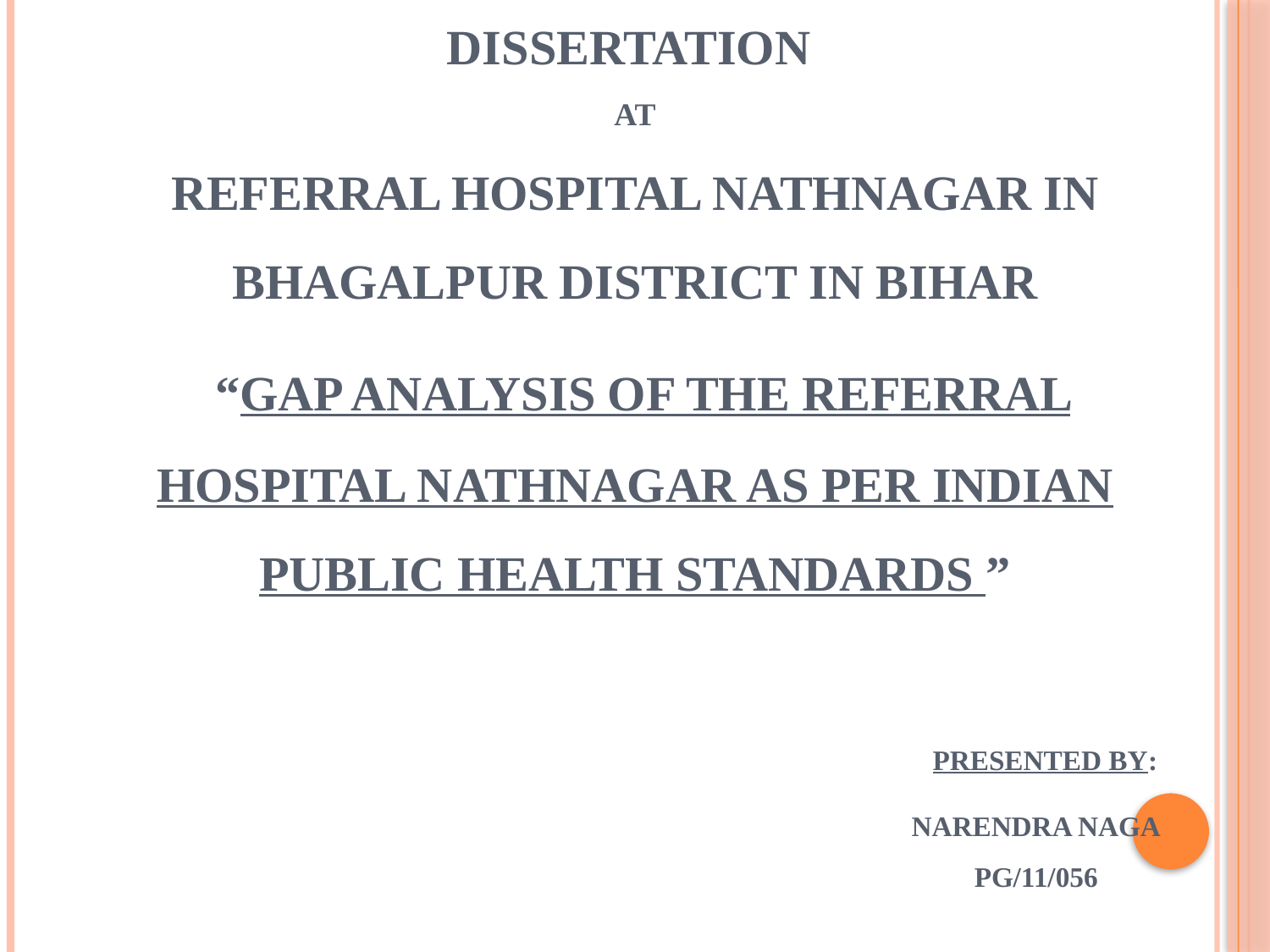

# Dissertation At Referral Hospital Nathnagar in Bhagalpur District in Bihar “Gap Analysis of The Referral Hospital Nathnagar as per Indian Public Health Standards ” Presented By: Narendra Naga PG/11/056